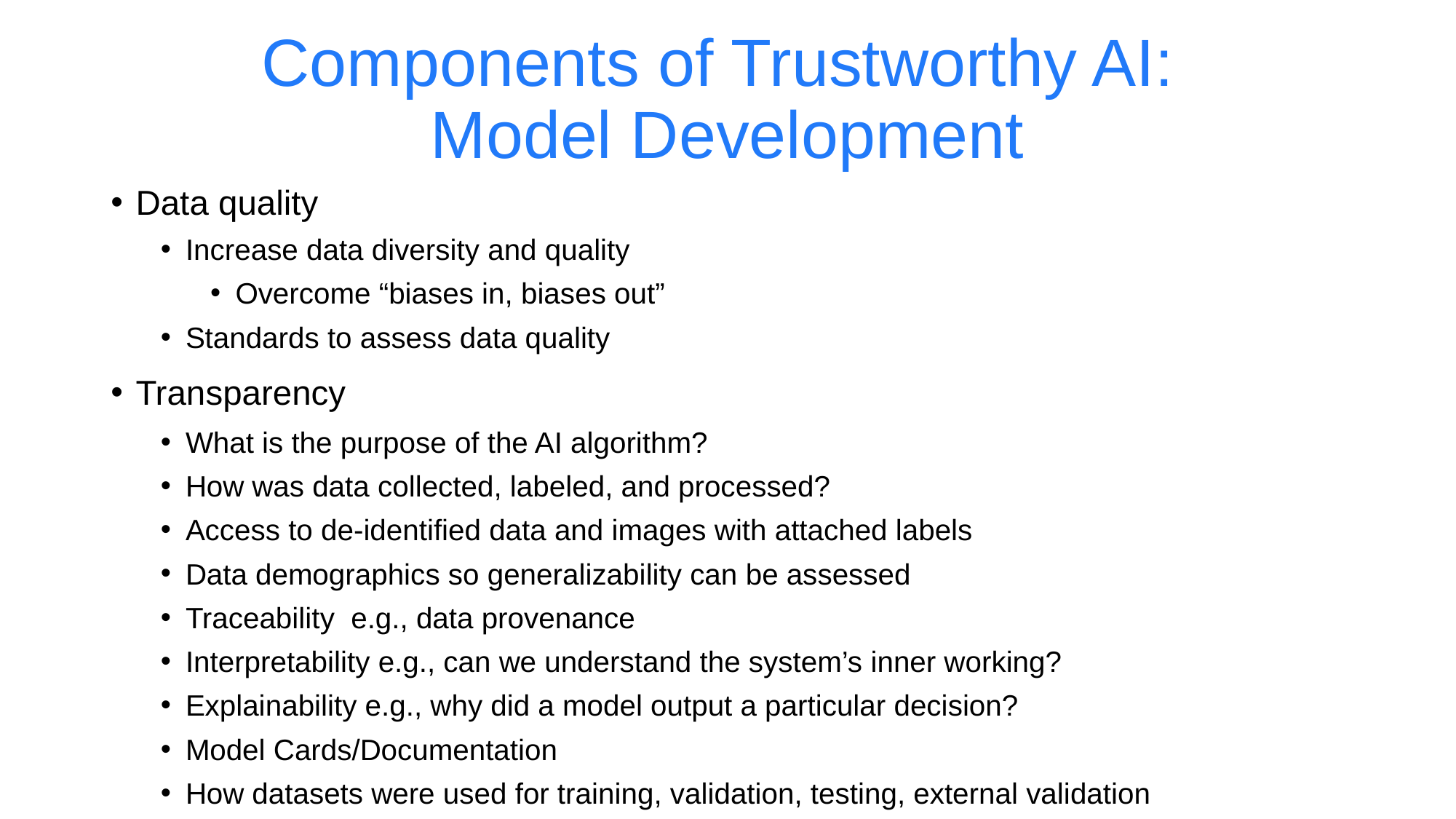

# Components of Trustworthy AI: Model Development
Data quality
Increase data diversity and quality
Overcome “biases in, biases out”
Standards to assess data quality
Transparency
What is the purpose of the AI algorithm?
How was data collected, labeled, and processed?
Access to de-identified data and images with attached labels
Data demographics so generalizability can be assessed
Traceability  e.g., data provenance
Interpretability e.g., can we understand the system’s inner working?
Explainability e.g., why did a model output a particular decision?
Model Cards/Documentation
How datasets were used for training, validation, testing, external validation